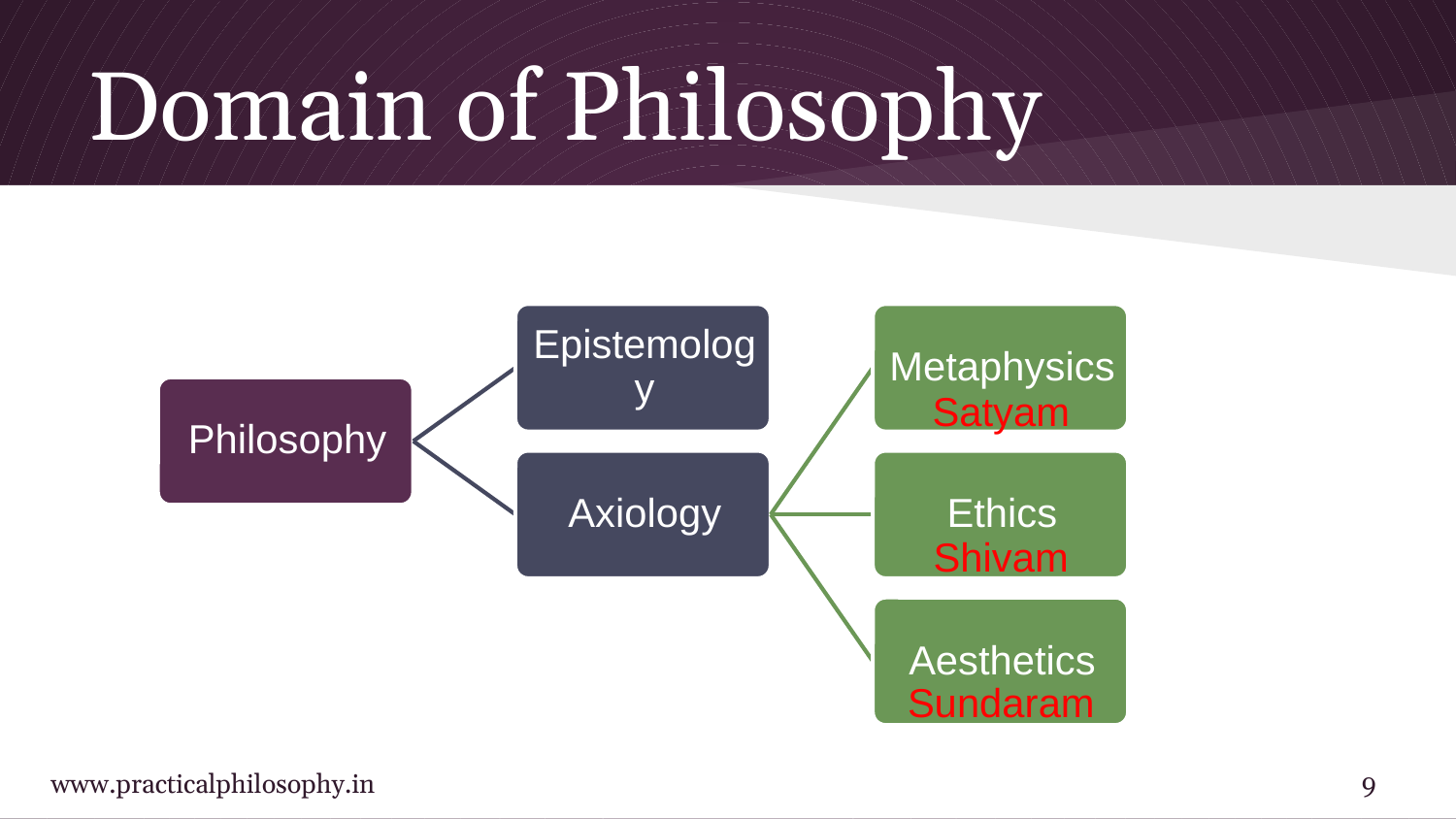

# Domain of Philosophy
Philosophy

Epistemology

Axiology

Metaphysics

Ethics

Aesthetics
Satyam

Shivam

Sundaram
www.practicalphilosophy.in				 			9